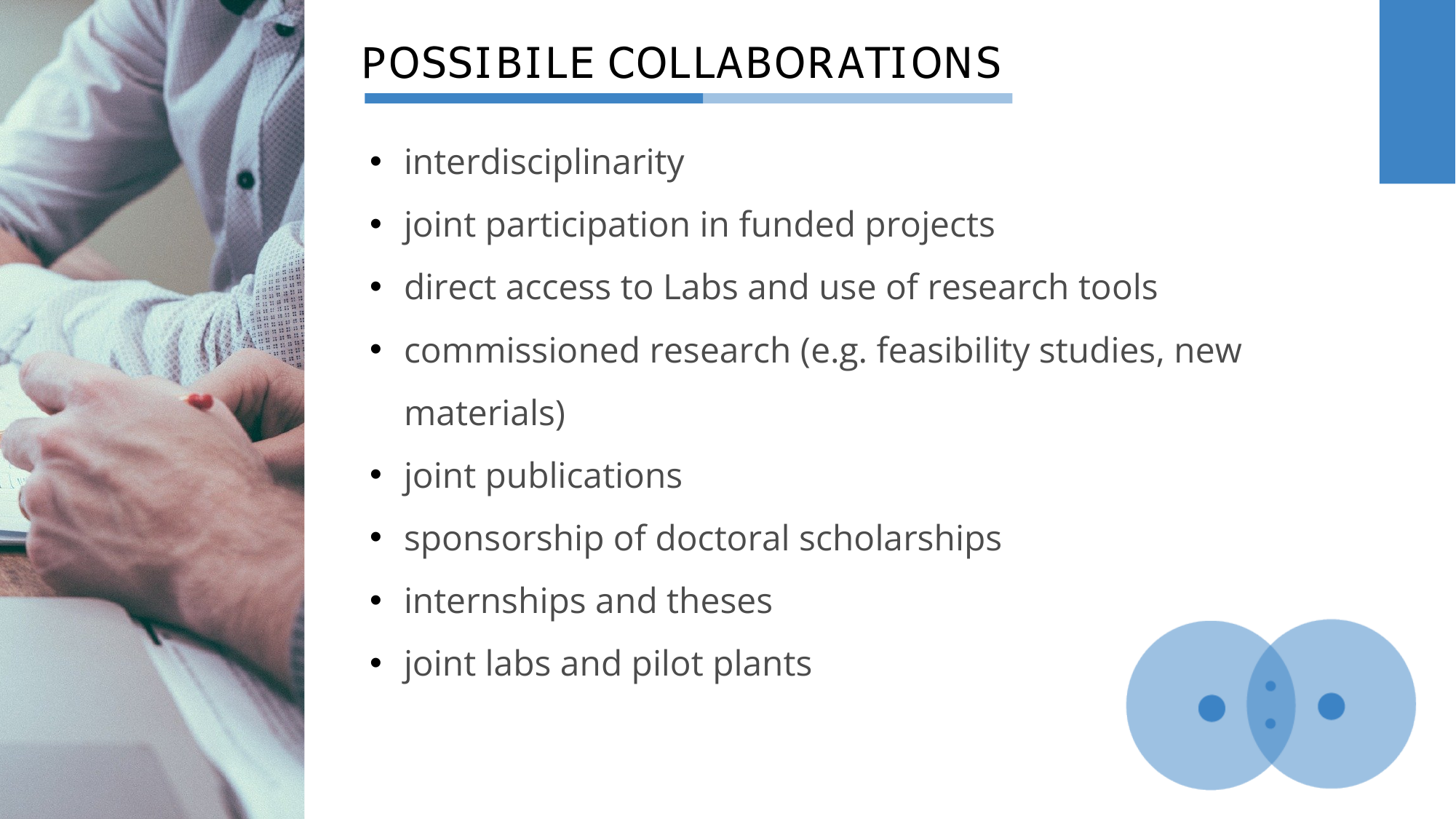

interdisciplinarity
joint participation in funded projects
direct access to Labs and use of research tools
commissioned research (e.g. feasibility studies, new materials)
joint publications
sponsorship of doctoral scholarships
internships and theses
joint labs and pilot plants